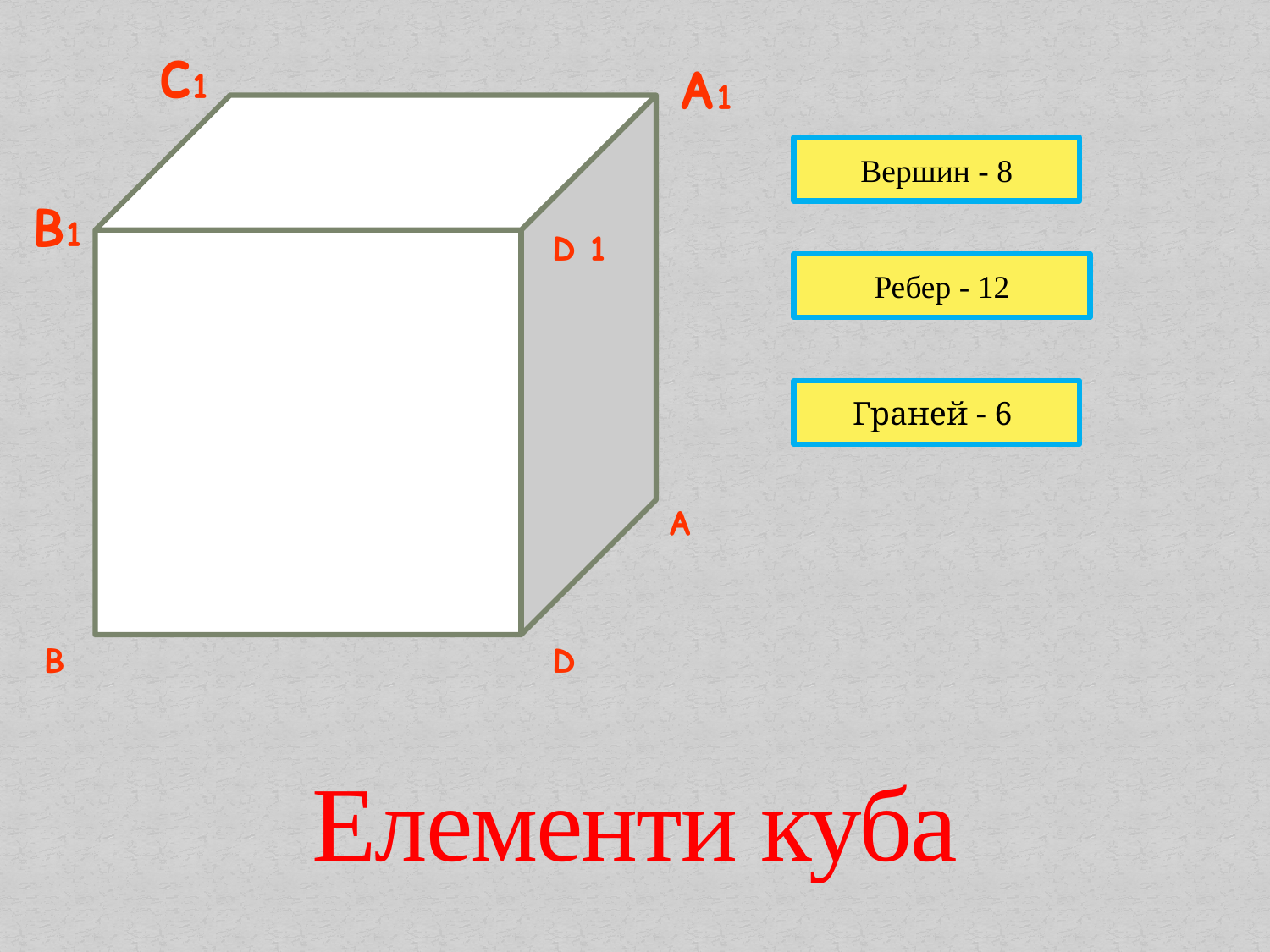

# Елементи куба
C1
A1

Вершин - 8
B1
D 1
Ребер - 12
Граней - 6
A
B
D